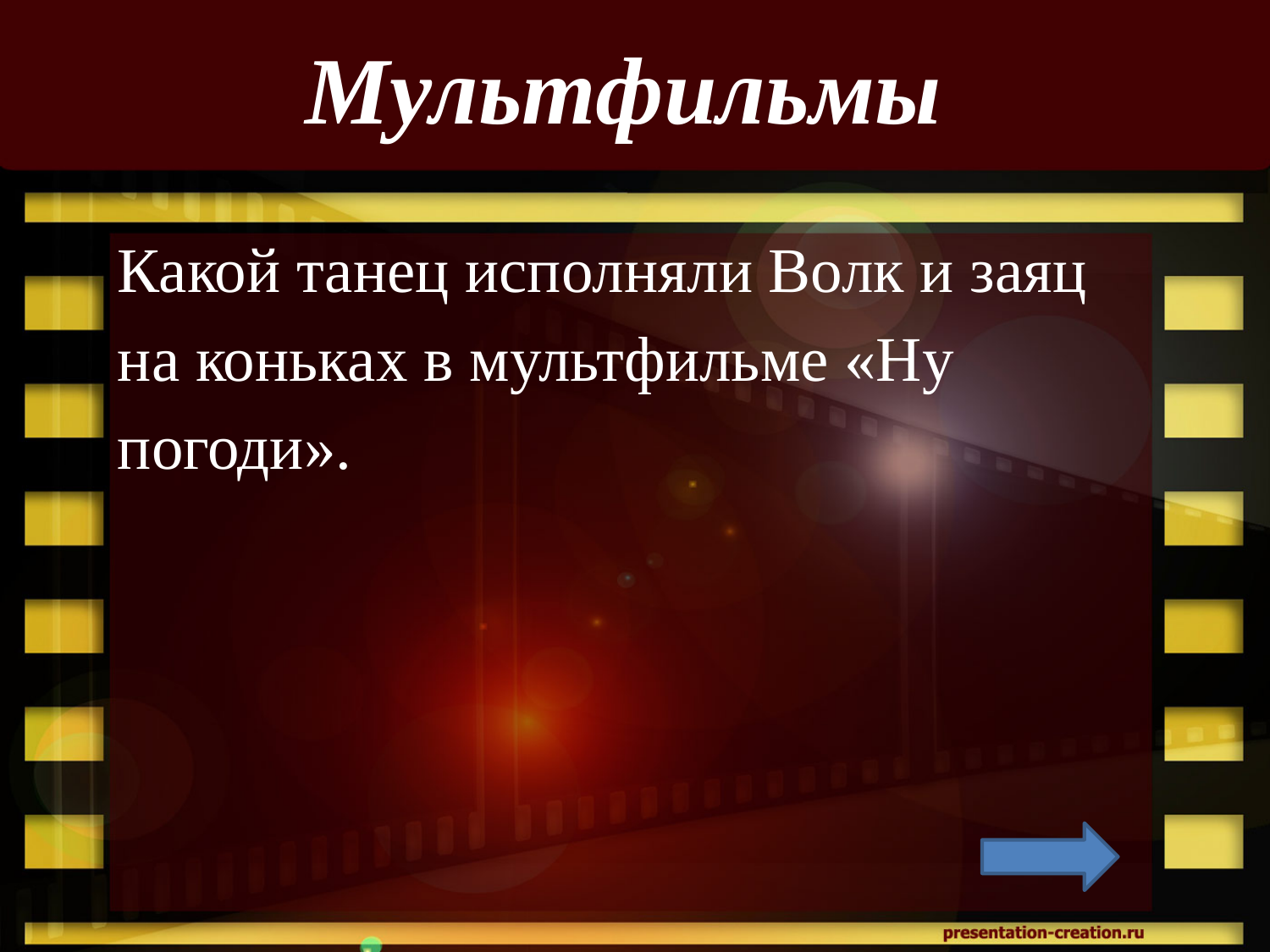

# Мультфильмы
Какой танец исполняли Волк и заяц
на коньках в мультфильме «Ну
погоди».